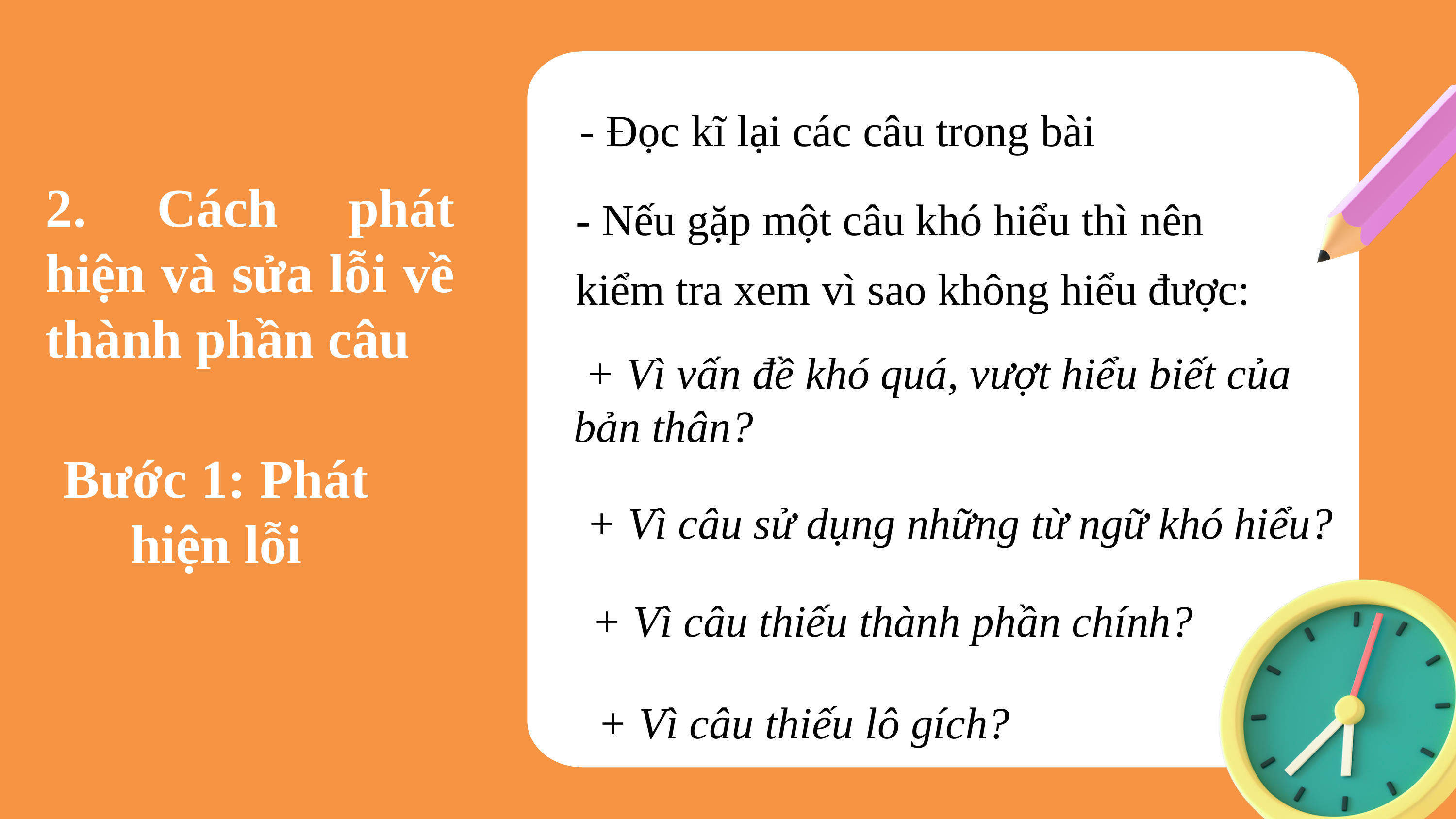

- Đọc kĩ lại các câu trong bài

- Nếu gặp một câu khó hiểu thì nên kiểm tra xem vì sao không hiểu được:
2. Cách phát hiện và sửa lỗi về thành phần câu
 + Vì vấn đề khó quá, vượt hiểu biết của bản thân?
Bước 1: Phát hiện lỗi
+ Vì câu sử dụng những từ ngữ khó hiểu?

+ Vì câu thiếu thành phần chính?
+ Vì câu thiếu lô gích?